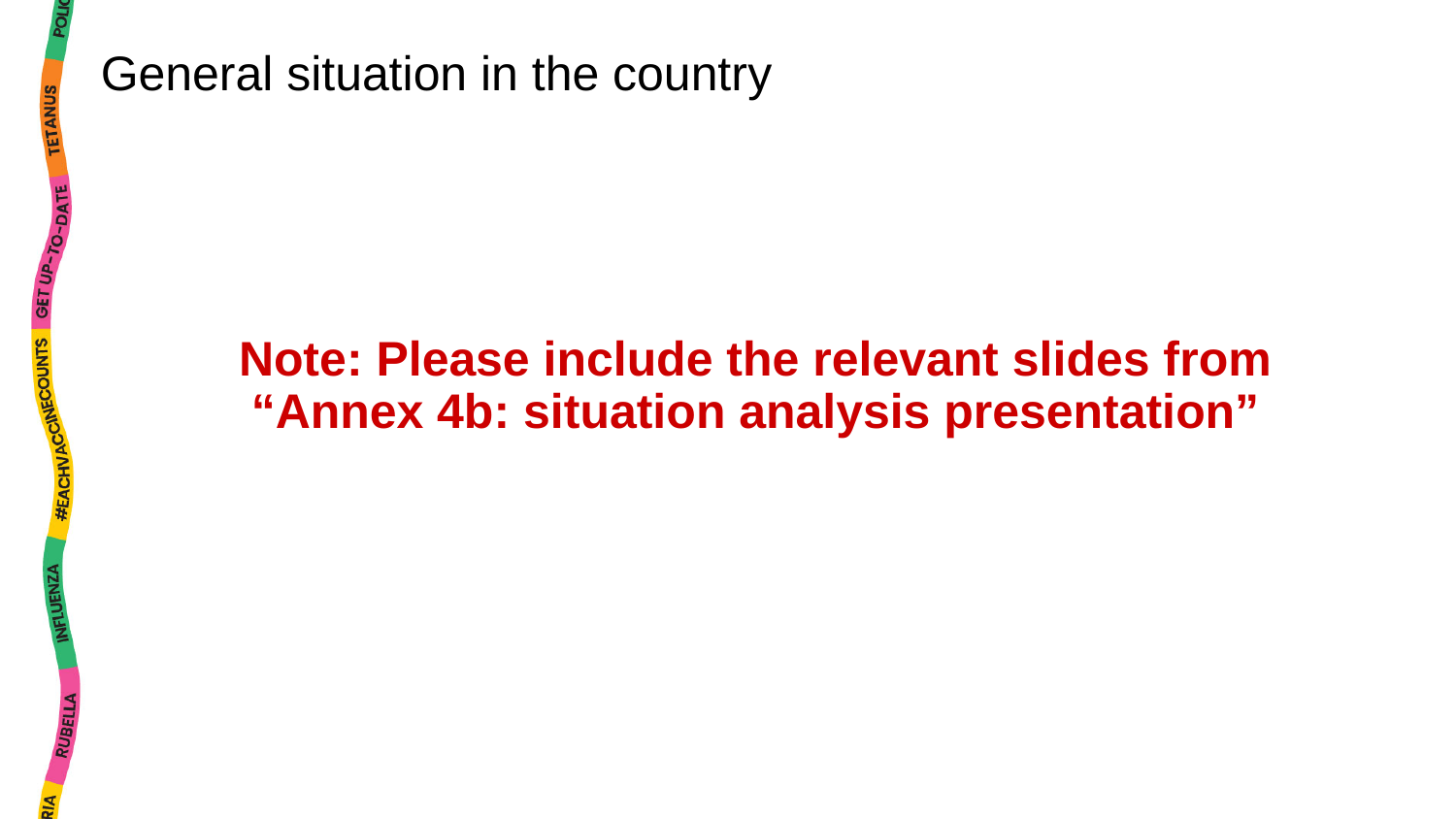

General situation in the country
Note: Please include the relevant slides from “Annex 4b: situation analysis presentation”